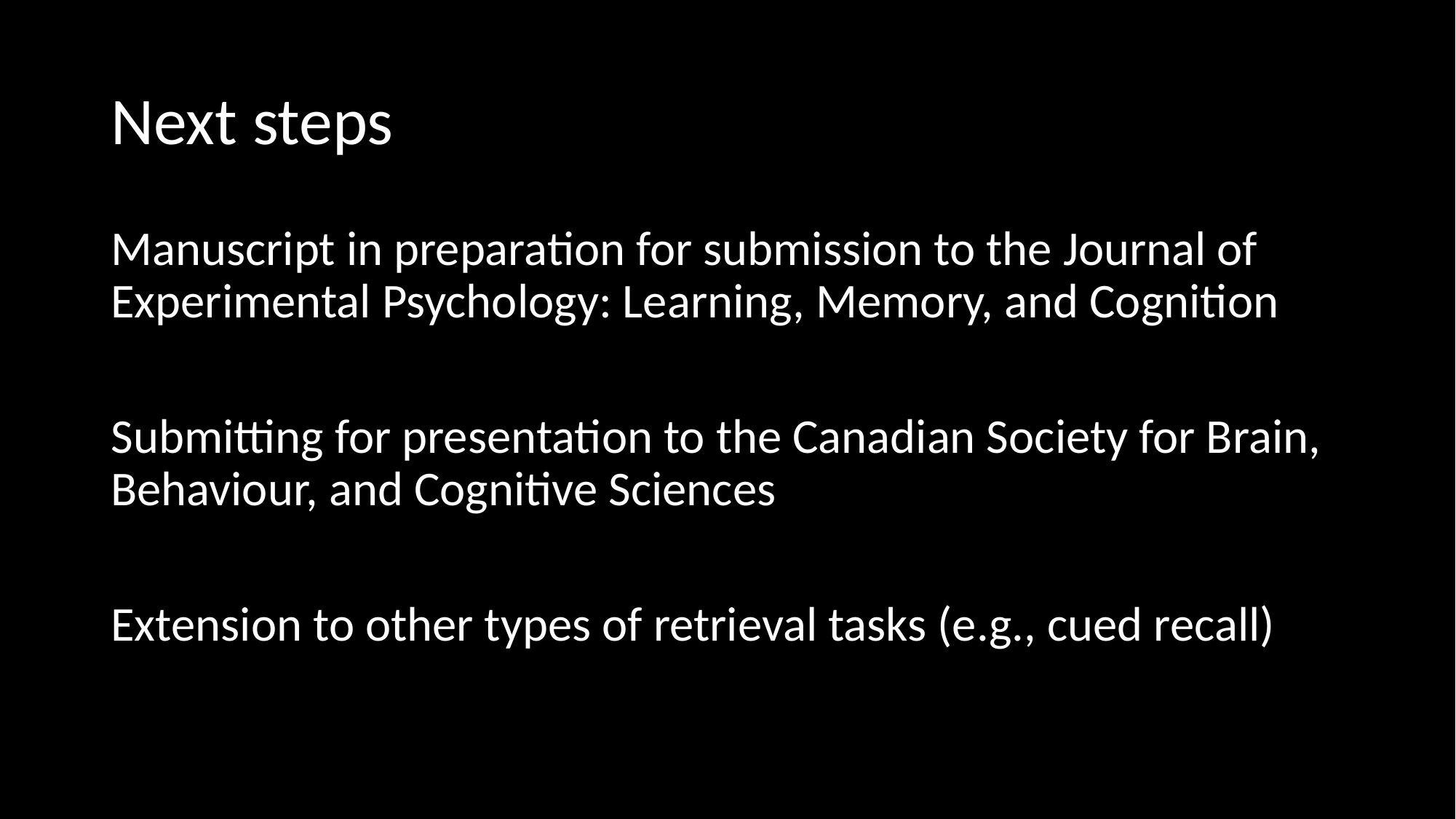

# Next steps
Manuscript in preparation for submission to the Journal of Experimental Psychology: Learning, Memory, and Cognition

Submitting for presentation to the Canadian Society for Brain, Behaviour, and Cognitive Sciences

Extension to other types of retrieval tasks (e.g., cued recall)